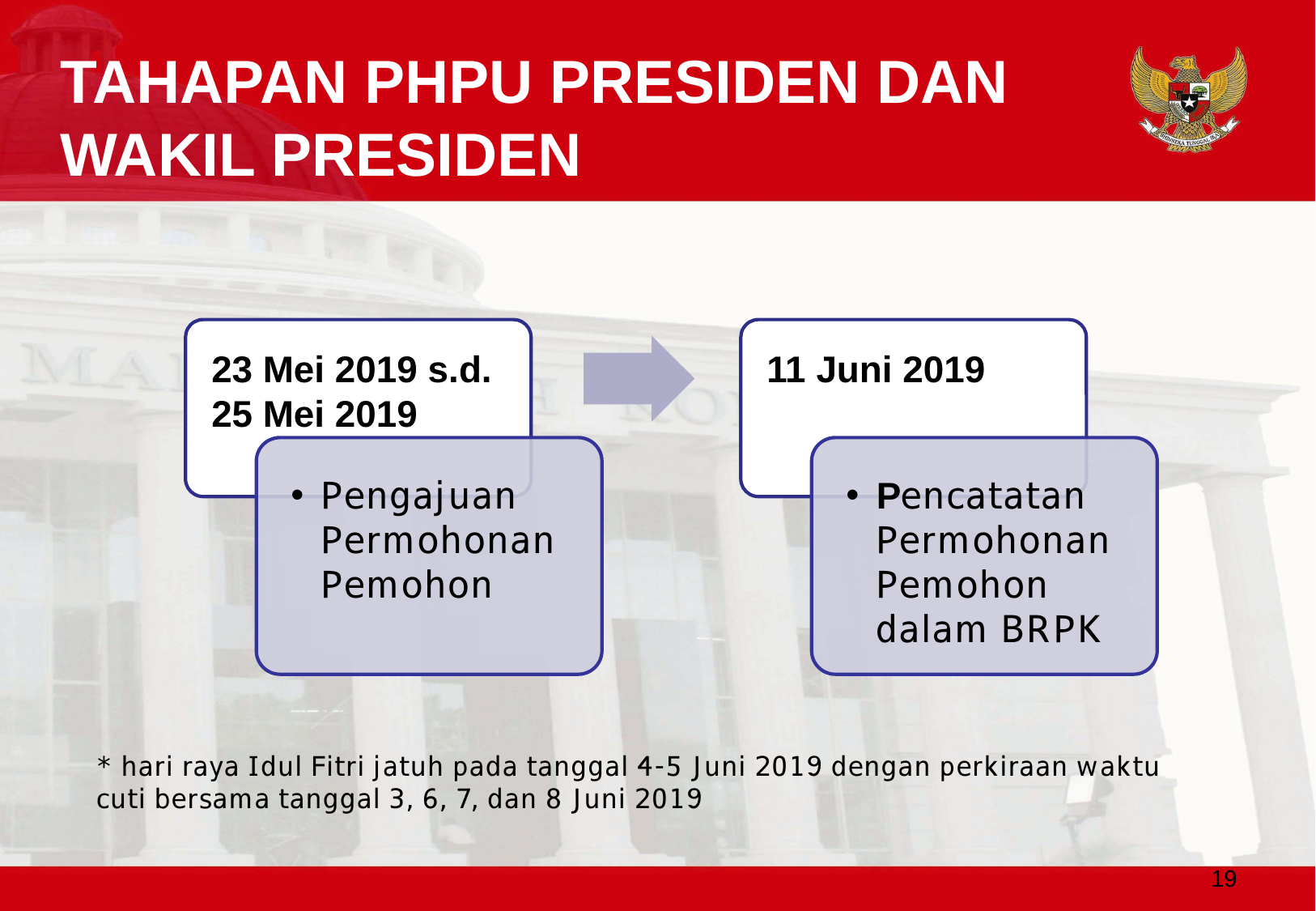

TAHAPAN PHPU PRESIDEN DAN WAKIL PRESIDEN
23 Mei 2019 s.d. 25 Mei 2019
Pengajuan Permohonan Pemohon

11 Juni 2019
Pencatatan Permohonan Pemohon dalam BRPK
* hari raya Idul Fitri jatuh pada tanggal 4-5 Juni 2019 dengan perkiraan waktu cuti bersama tanggal 3, 6, 7, dan 8 Juni 2019
19